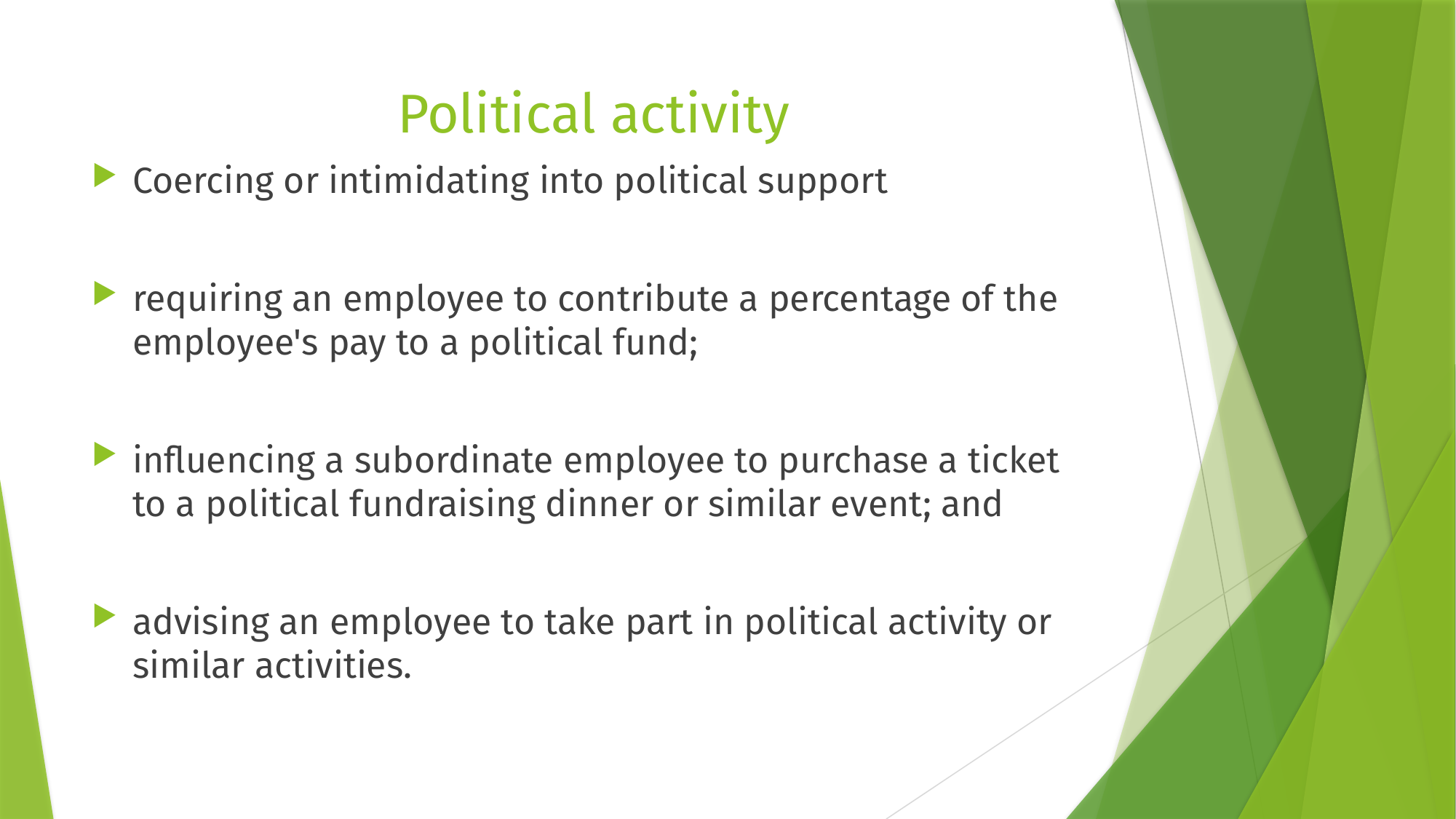

# Political activity
Coercing or intimidating into political support

requiring an employee to contribute a percentage of the employee's pay to a political fund;

influencing a subordinate employee to purchase a ticket to a political fundraising dinner or similar event; and

advising an employee to take part in political activity or similar activities.